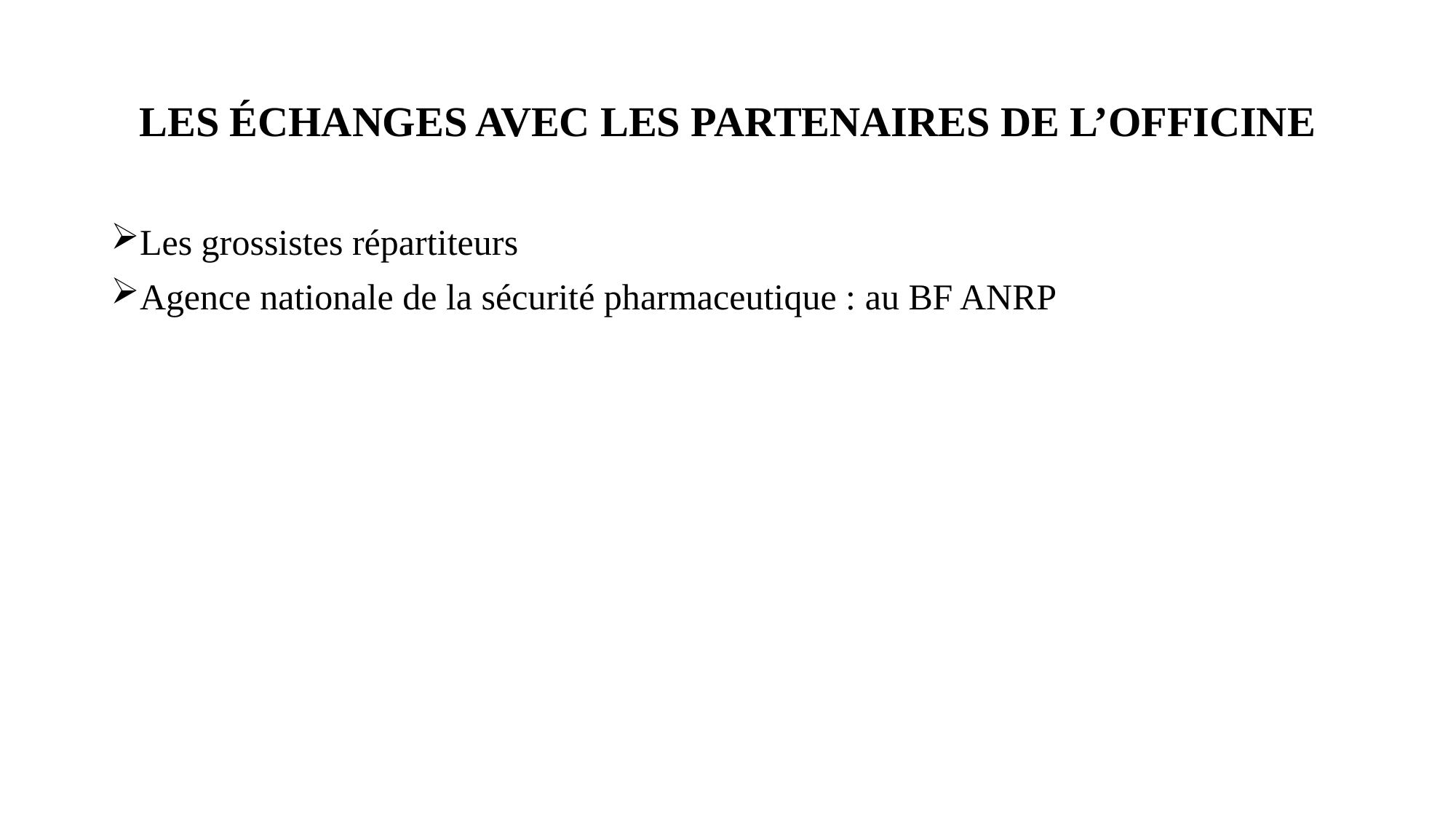

# LES ÉCHANGES AVEC LES PARTENAIRES DE L’OFFICINE
Les grossistes répartiteurs
Agence nationale de la sécurité pharmaceutique : au BF ANRP